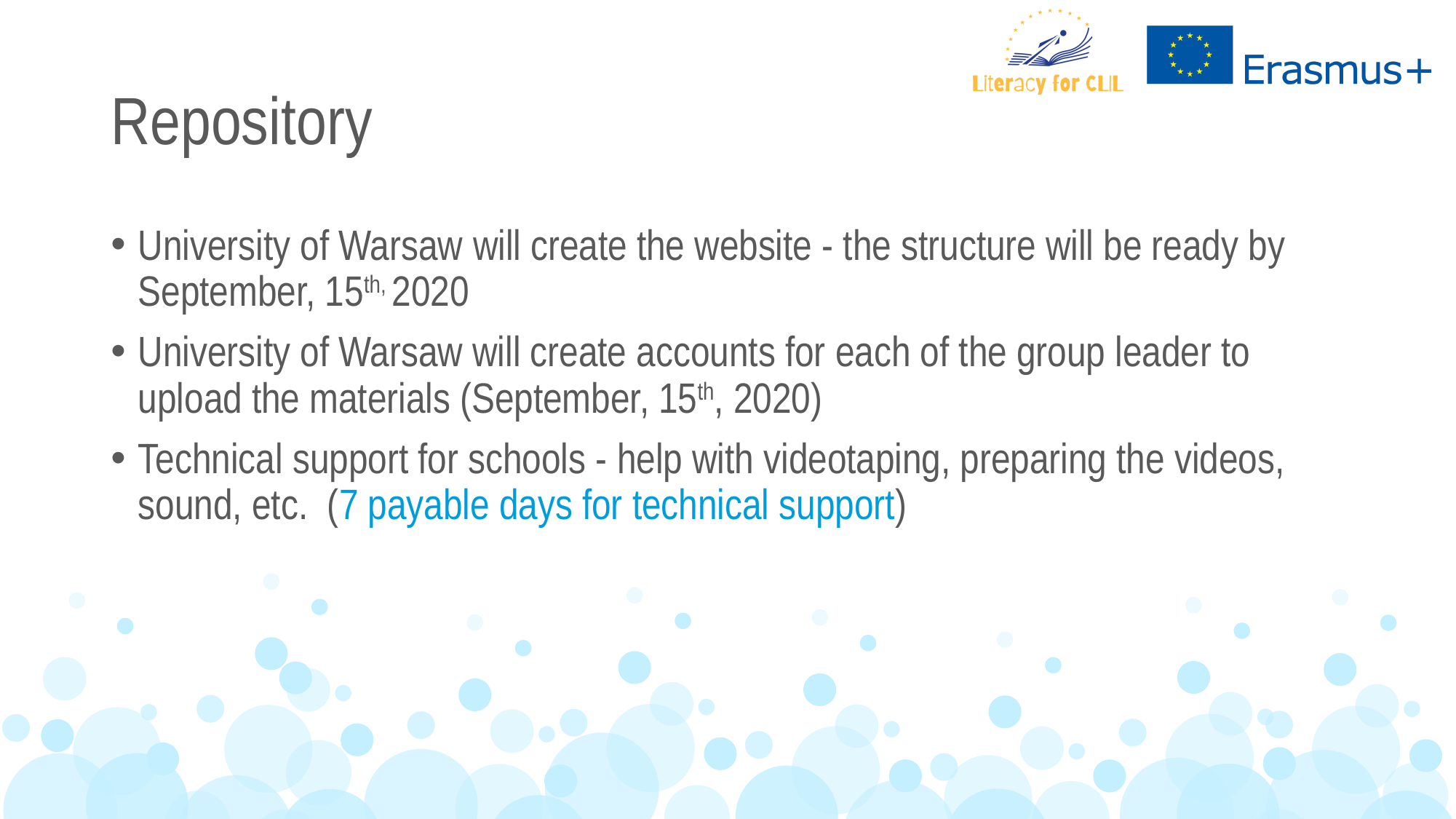

# Repository
University of Warsaw will create the website - the structure will be ready by September, 15th, 2020
University of Warsaw will create accounts for each of the group leader to upload the materials (September, 15th, 2020)
Technical support for schools - help with videotaping, preparing the videos, sound, etc.  (7 payable days for technical support)